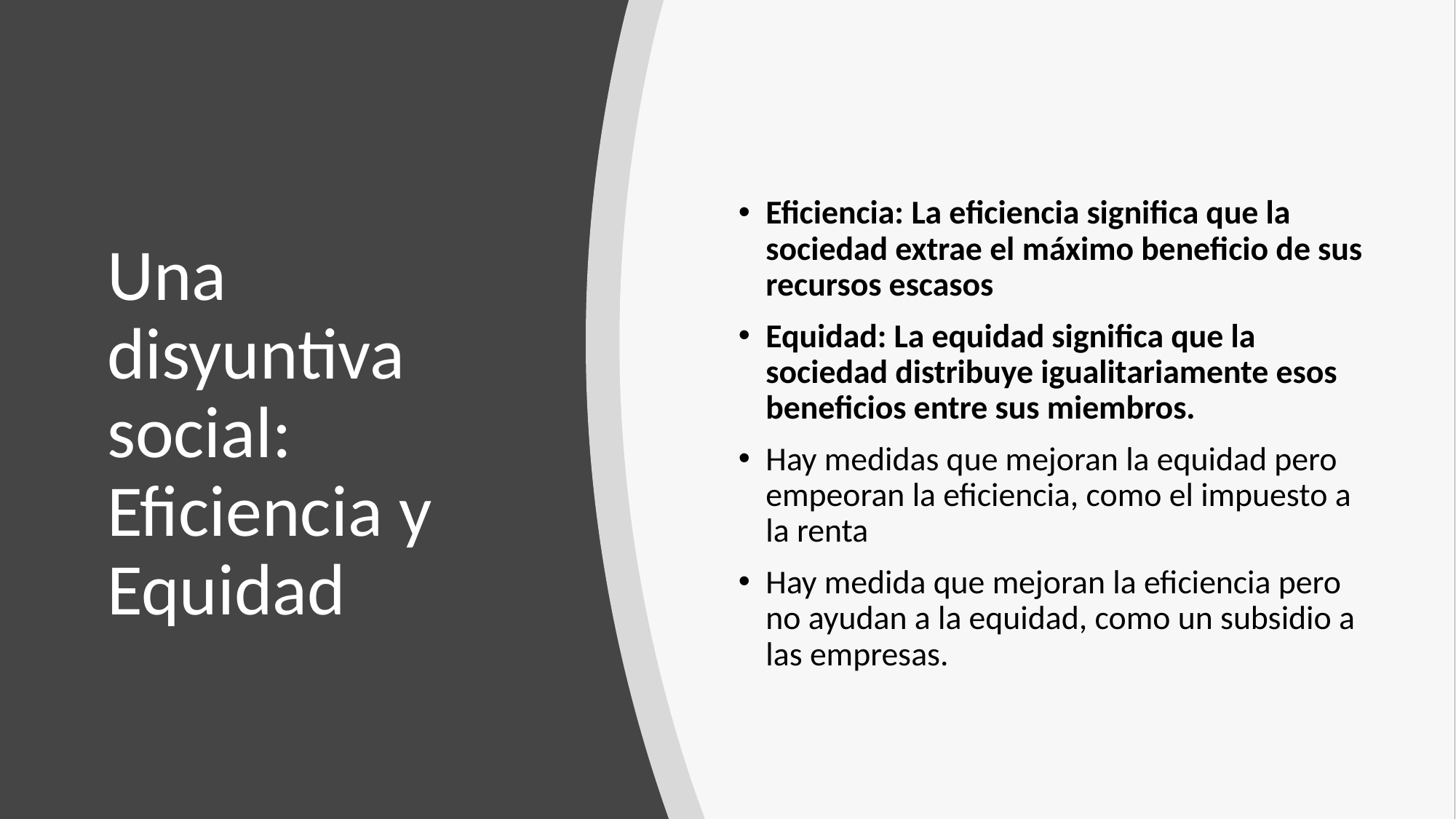

Eficiencia: La eficiencia significa que la sociedad extrae el máximo beneficio de sus recursos escasos
Equidad: La equidad significa que la sociedad distribuye igualitariamente esos beneficios entre sus miembros.
Hay medidas que mejoran la equidad pero empeoran la eficiencia, como el impuesto a la renta
Hay medida que mejoran la eficiencia pero no ayudan a la equidad, como un subsidio a las empresas.
# Una disyuntiva social: Eficiencia y Equidad